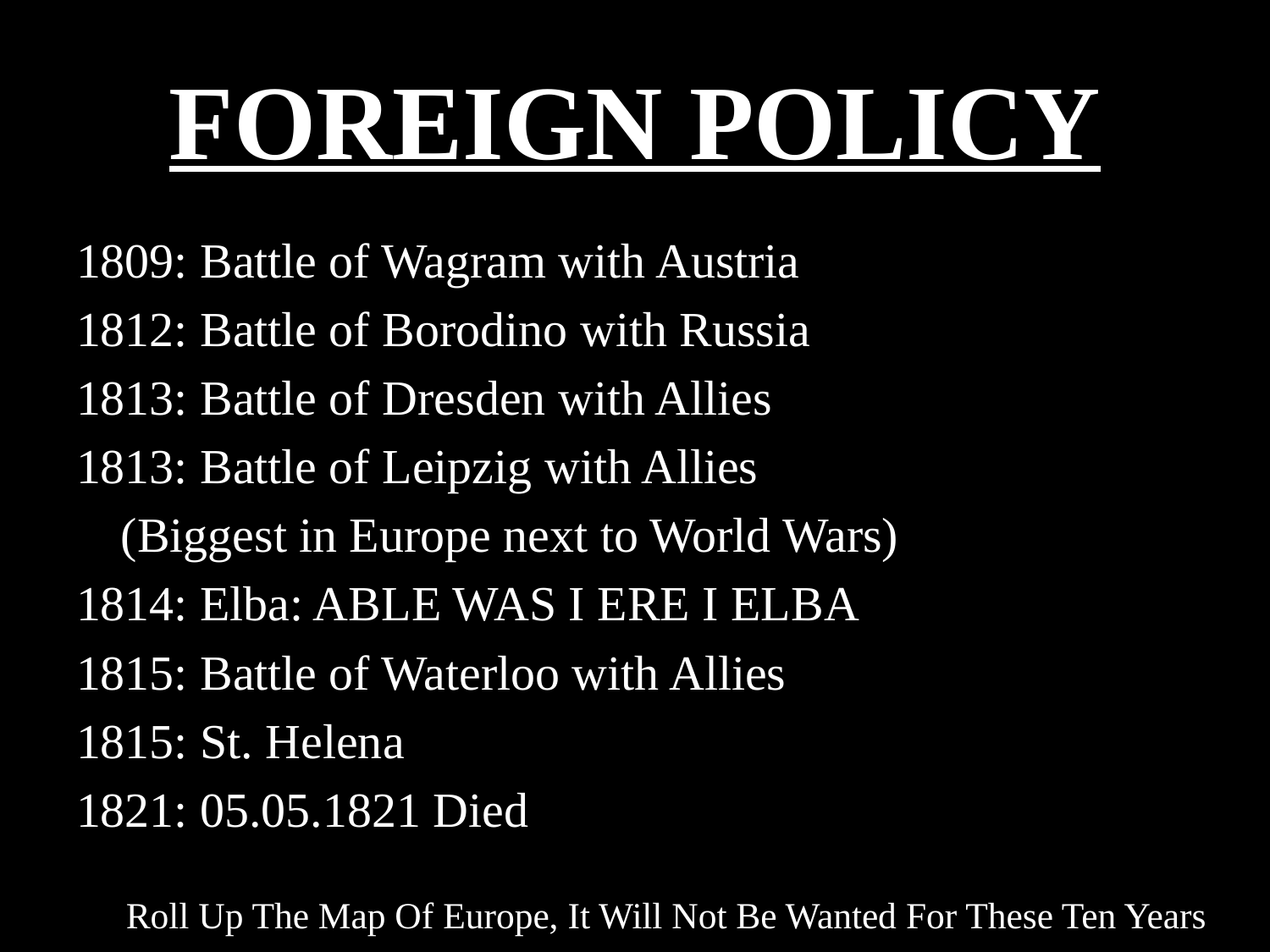

# FOREIGN POLICY
1809: Battle of Wagram with Austria
1812: Battle of Borodino with Russia
1813: Battle of Dresden with Allies
1813: Battle of Leipzig with Allies
			(Biggest in Europe next to World Wars)
1814: Elba: ABLE WAS I ERE I ELBA
1815: Battle of Waterloo with Allies
1815: St. Helena
1821: 05.05.1821 Died

Roll Up The Map Of Europe, It Will Not Be Wanted For These Ten Years